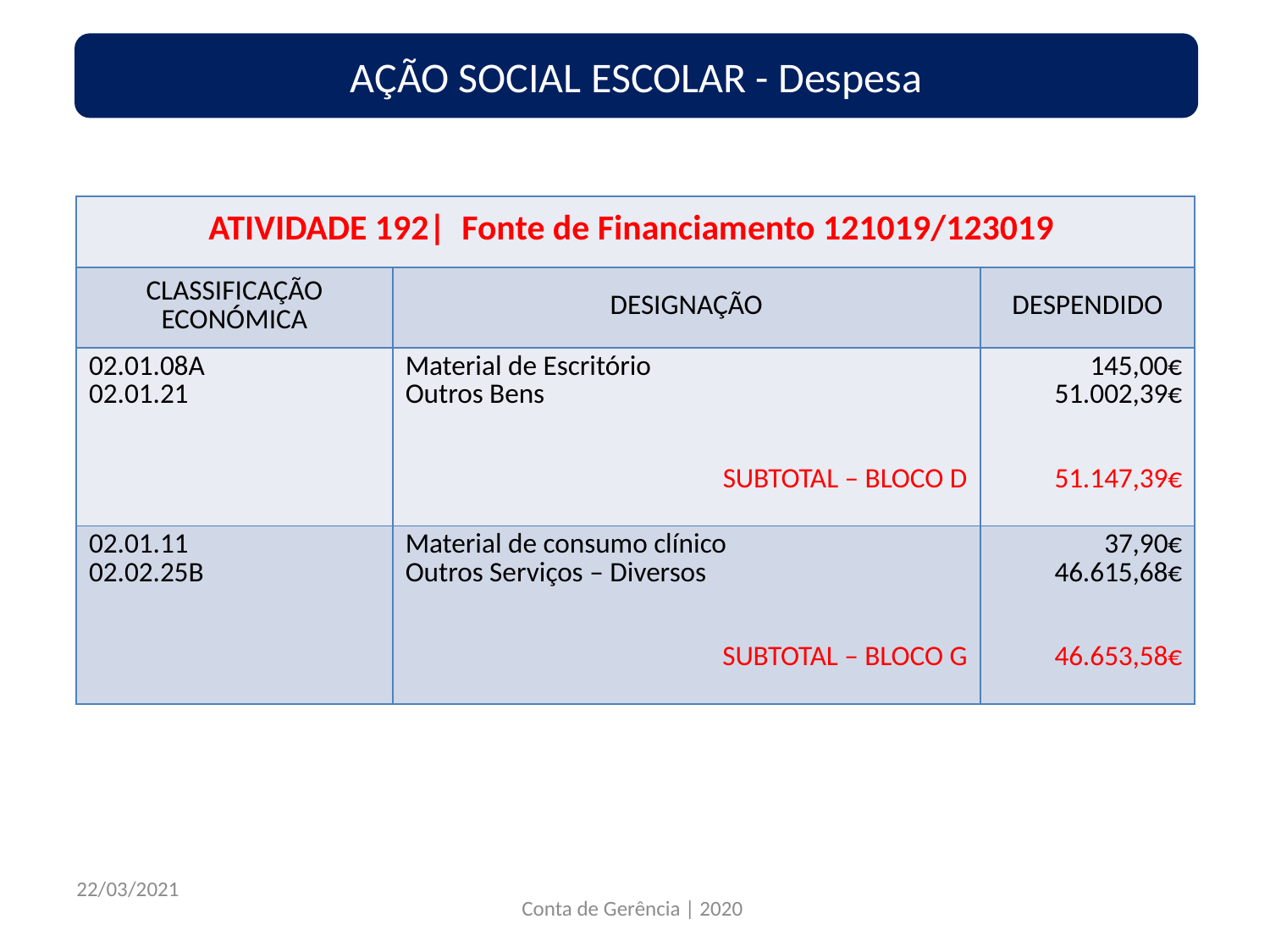

AÇÃO SOCIAL ESCOLAR - Despesa
| ATIVIDADE 192| Fonte de Financiamento 121019/123019 |  |  |
| --- | --- | --- |
| CLASSIFICAÇÃO ECONÓMICA | DESIGNAÇÃO | DESPENDIDO |
| 02.01.08A 02.01.21 | Material de Escritório Outros Bens SUBTOTAL – BLOCO D | 145,00€ 51.002,39€ 51.147,39€ |
| 02.01.11 02.02.25B | Material de consumo clínico Outros Serviços – Diversos SUBTOTAL – BLOCO G | 37,90€ 46.615,68€ 46.653,58€ |
22/03/2021
Conta de Gerência | 2020